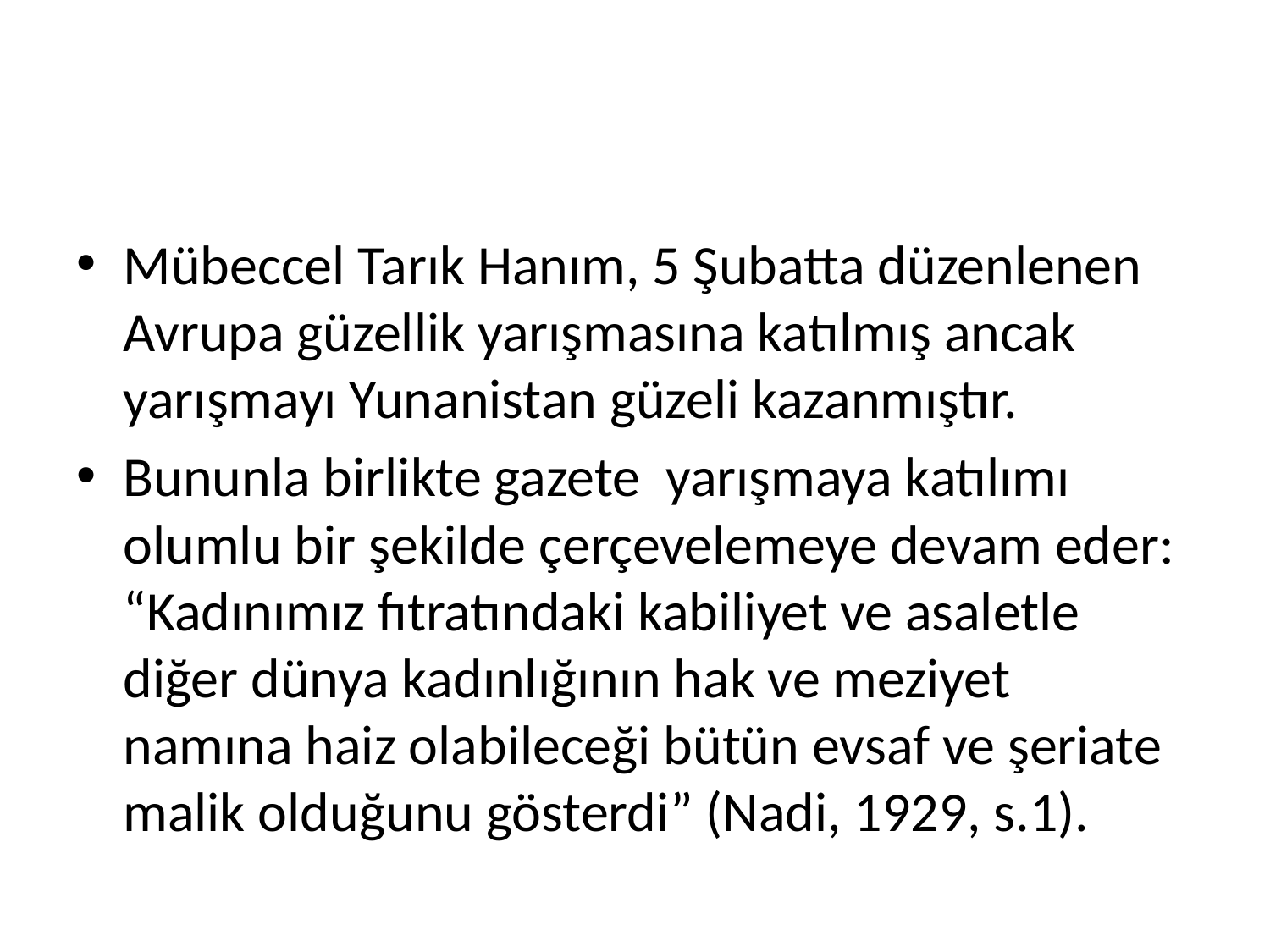

#
Mübeccel Tarık Hanım, 5 Şubatta düzenlenen Avrupa güzellik yarışmasına katılmış ancak yarışmayı Yunanistan güzeli kazanmıştır.
Bununla birlikte gazete  yarışmaya katılımı olumlu bir şekilde çerçevelemeye devam eder: “Kadınımız fıtratındaki kabiliyet ve asaletle diğer dünya kadınlığının hak ve meziyet namına haiz olabileceği bütün evsaf ve şeriate malik olduğunu gösterdi” (Nadi, 1929, s.1).